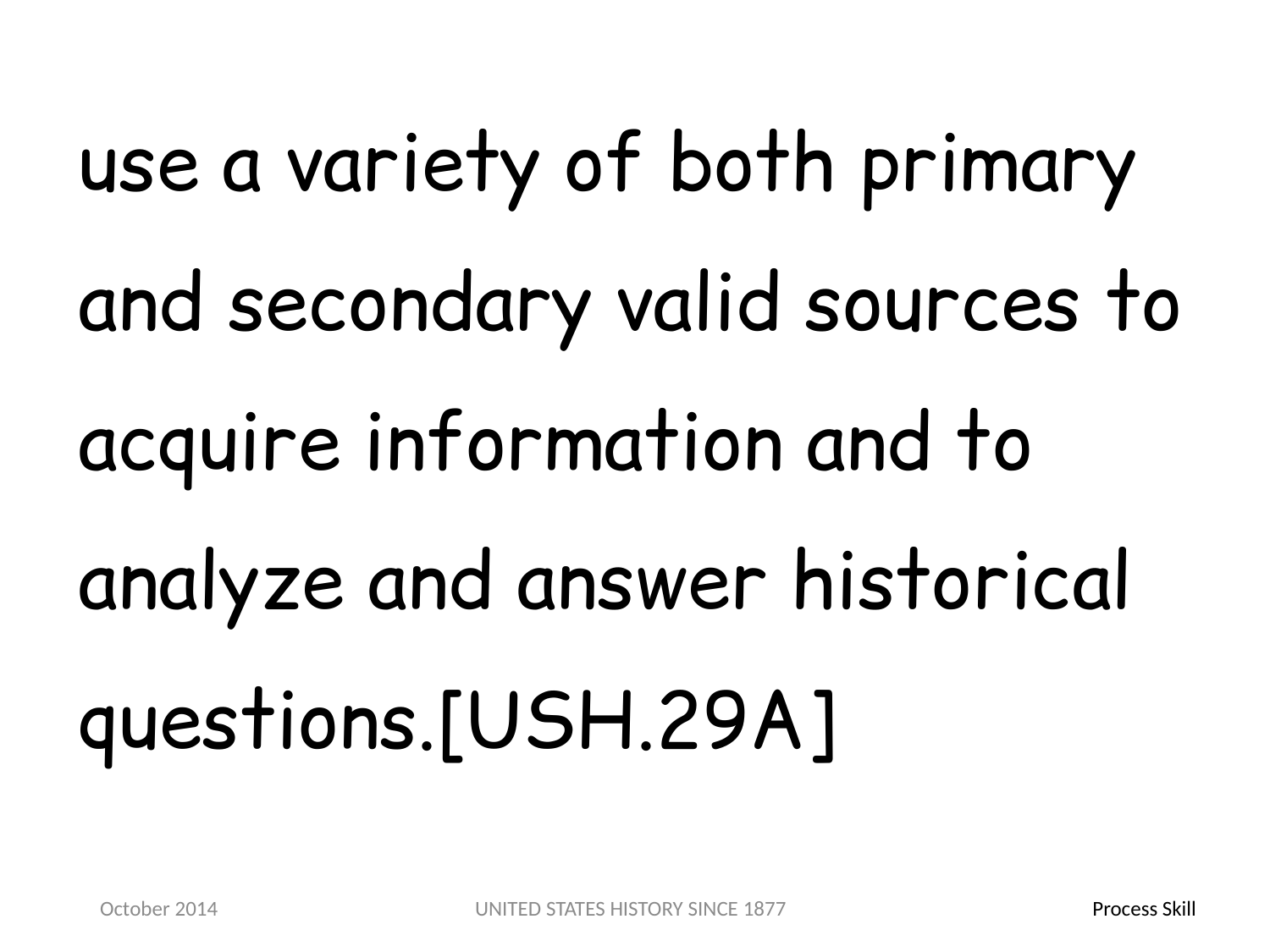

use a variety of both primary and secondary valid sources to acquire information and to analyze and answer historical questions.[USH.29A]
October 2014
UNITED STATES HISTORY SINCE 1877